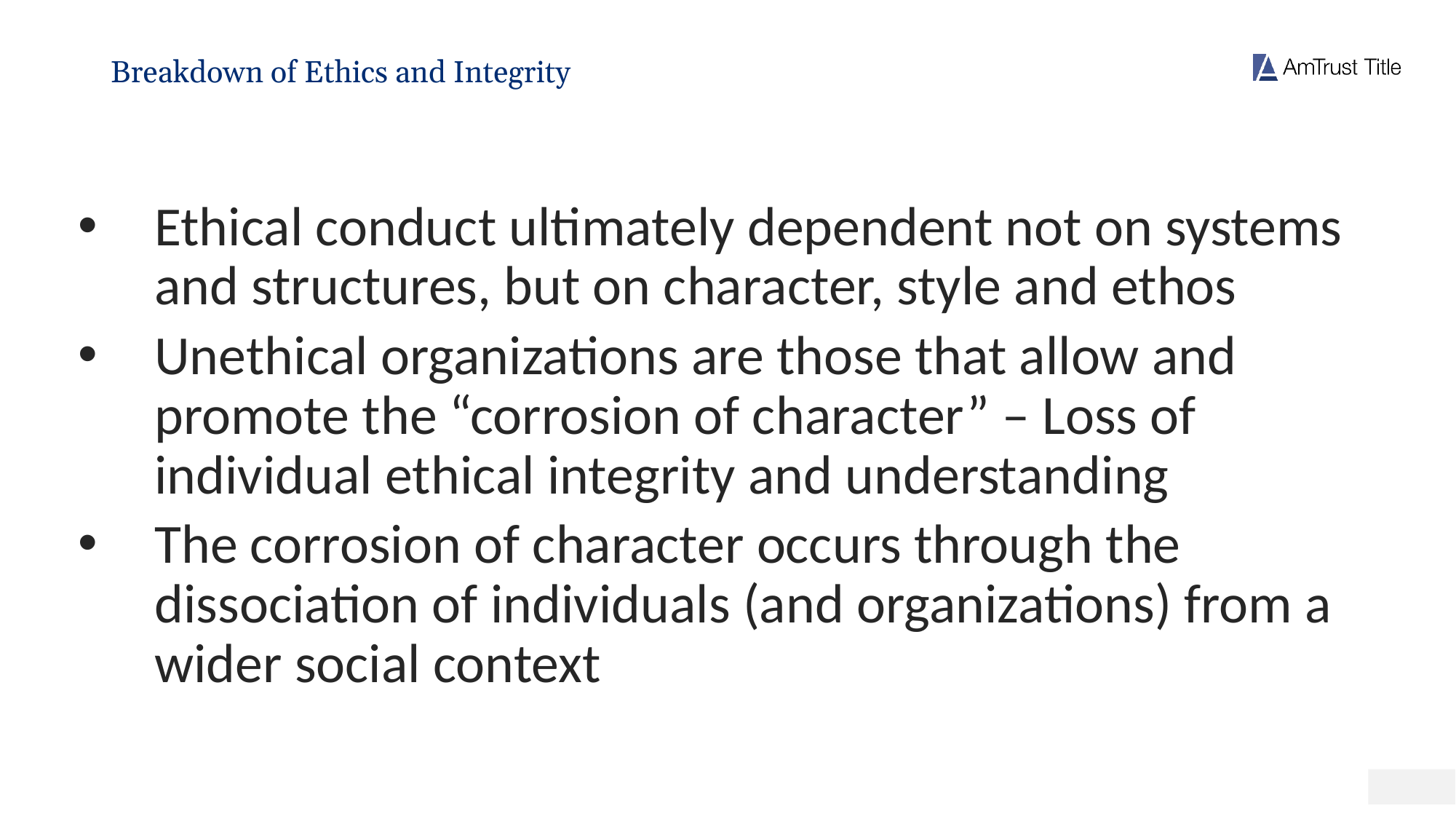

# Breakdown of Ethics and Integrity
Ethical conduct ultimately dependent not on systems and structures, but on character, style and ethos
Unethical organizations are those that allow and promote the “corrosion of character” – Loss of individual ethical integrity and understanding
The corrosion of character occurs through the dissociation of individuals (and organizations) from a wider social context